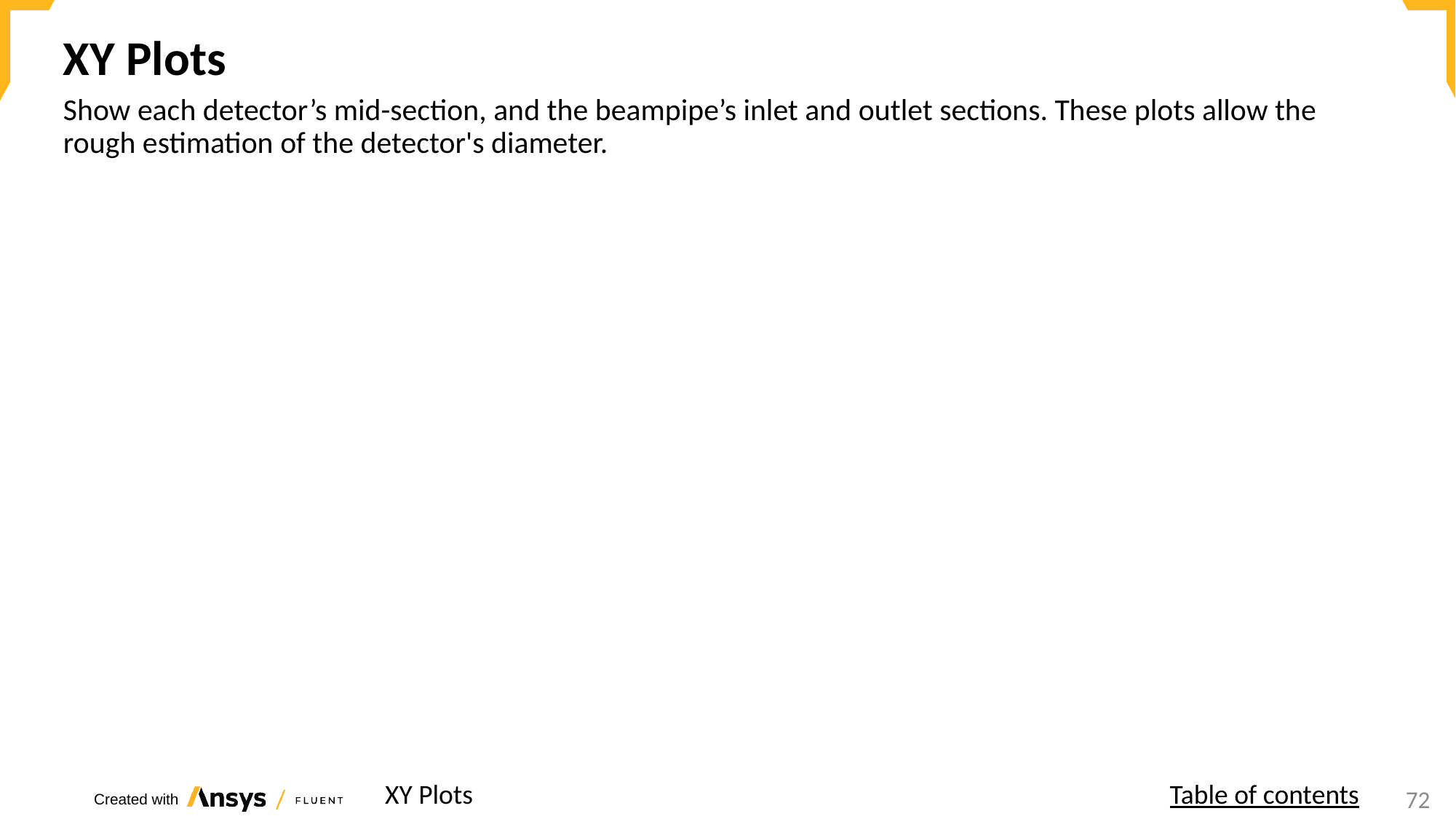

XY Plots
Show each detector’s mid-section, and the beampipe’s inlet and outlet sections. These plots allow the rough estimation of the detector's diameter.

XY Plots
Table of contents
72